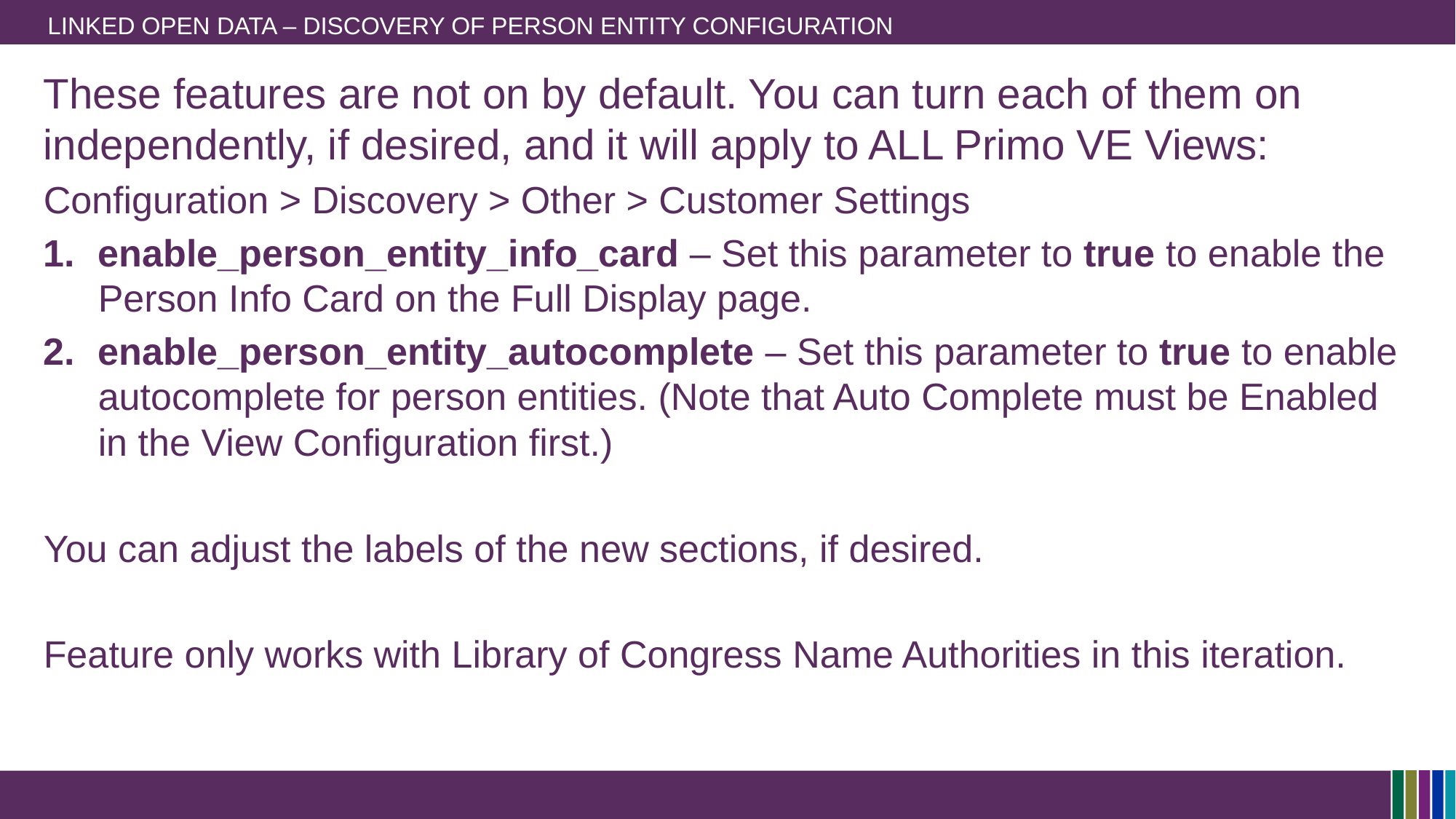

# Linked Open Data – discovery of Person Entity Configuration
These features are not on by default. You can turn each of them on independently, if desired, and it will apply to ALL Primo VE Views:
Configuration > Discovery > Other > Customer Settings
enable_person_entity_info_card – Set this parameter to true to enable the Person Info Card on the Full Display page.
enable_person_entity_autocomplete – Set this parameter to true to enable autocomplete for person entities. (Note that Auto Complete must be Enabled in the View Configuration first.)

You can adjust the labels of the new sections, if desired.

Feature only works with Library of Congress Name Authorities in this iteration.